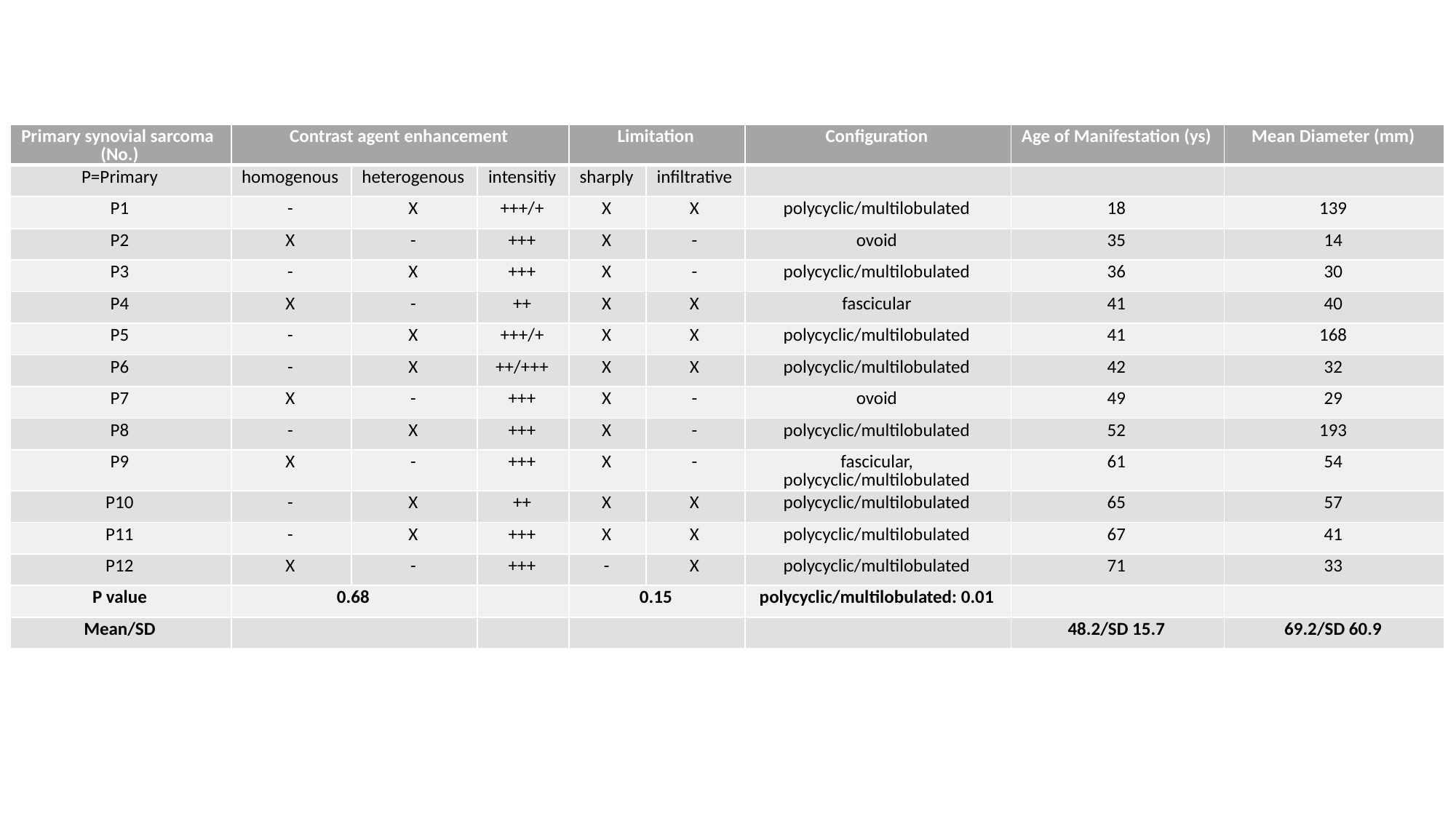

| Primary synovial sarcoma (No.) | Contrast agent enhancement |  |  | Limitation |  | Configuration | Age of Manifestation (ys) | Mean Diameter (mm) |
| --- | --- | --- | --- | --- | --- | --- | --- | --- |
| P=Primary | homogenous | heterogenous | intensitiy | sharply | infiltrative |  |  |  |
| P1 | - | X | +++/+ | X | X | polycyclic/multilobulated | 18 | 139 |
| P2 | X | - | +++ | X | - | ovoid | 35 | 14 |
| P3 | - | X | +++ | X | - | polycyclic/multilobulated | 36 | 30 |
| P4 | X | - | ++ | X | X | fascicular | 41 | 40 |
| P5 | - | X | +++/+ | X | X | polycyclic/multilobulated | 41 | 168 |
| P6 | - | X | ++/+++ | X | X | polycyclic/multilobulated | 42 | 32 |
| P7 | X | - | +++ | X | - | ovoid | 49 | 29 |
| P8 | - | X | +++ | X | - | polycyclic/multilobulated | 52 | 193 |
| P9 | X | - | +++ | X | - | fascicular, polycyclic/multilobulated | 61 | 54 |
| P10 | - | X | ++ | X | X | polycyclic/multilobulated | 65 | 57 |
| P11 | - | X | +++ | X | X | polycyclic/multilobulated | 67 | 41 |
| P12 | X | - | +++ | - | X | polycyclic/multilobulated | 71 | 33 |
| P value | 0.68 |  |  | 0.15 |  | polycyclic/multilobulated: 0.01 |  |  |
| Mean/SD |  |  |  |  |  |  | 48.2/SD 15.7 | 69.2/SD 60.9 |